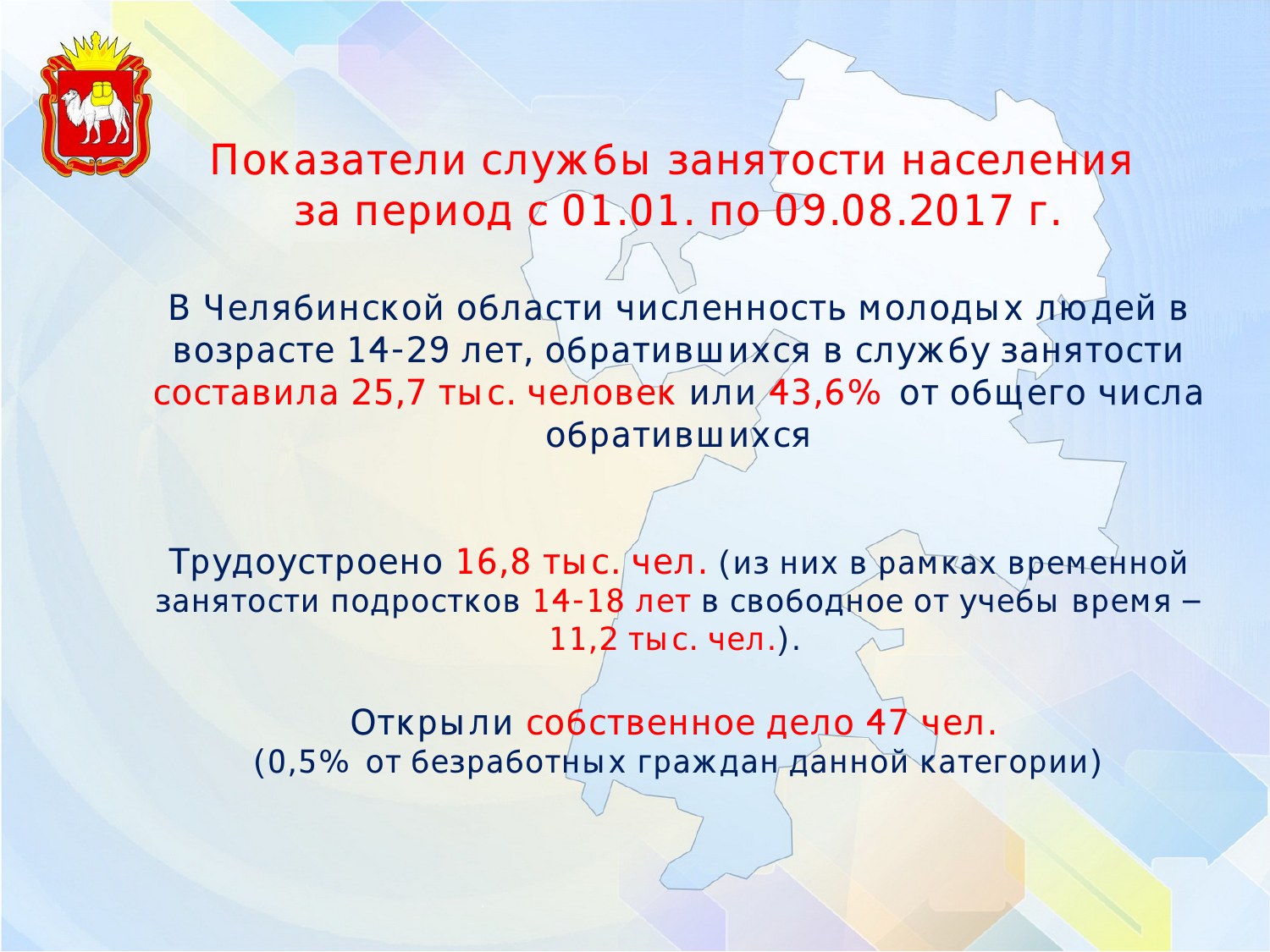

Показатели службы занятости населения
за период с 01.01. по 09.08.2017 г.

В Челябинской области численность молодых людей в возрасте 14-29 лет, обратившихся в службу занятости составила 25,7 тыс. человек или 43,6% от общего числа обратившихся

Трудоустроено 16,8 тыс. чел. (из них в рамках временной занятости подростков 14-18 лет в свободное от учебы время – 11,2 тыс. чел.).

Открыли собственное дело 47 чел.
(0,5% от безработных граждан данной категории)